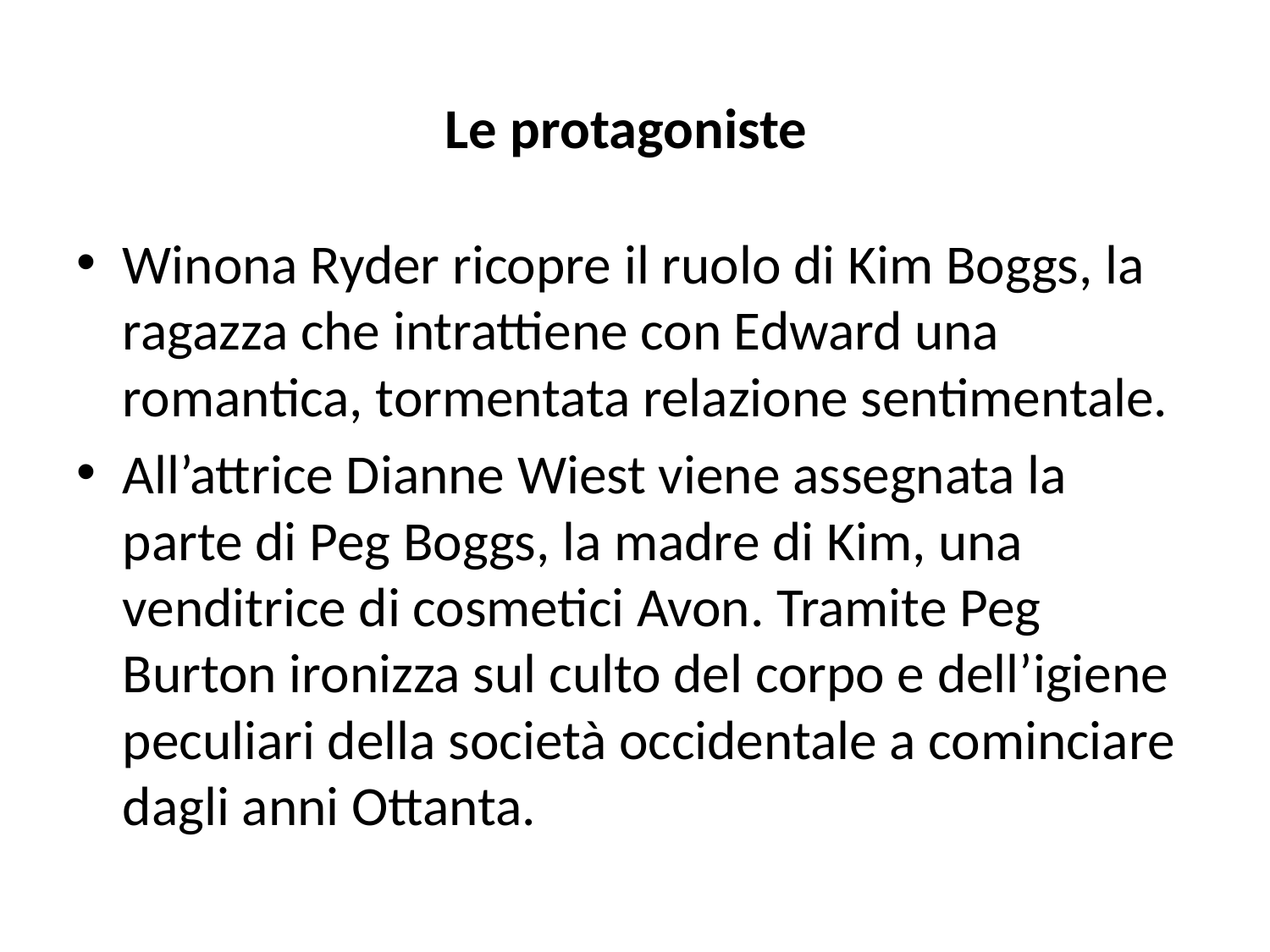

# Le protagoniste
Winona Ryder ricopre il ruolo di Kim Boggs, la ragazza che intrattiene con Edward una romantica, tormentata relazione sentimentale.
All’attrice Dianne Wiest viene assegnata la parte di Peg Boggs, la madre di Kim, una venditrice di cosmetici Avon. Tramite Peg Burton ironizza sul culto del corpo e dell’igiene peculiari della società occidentale a cominciare dagli anni Ottanta.